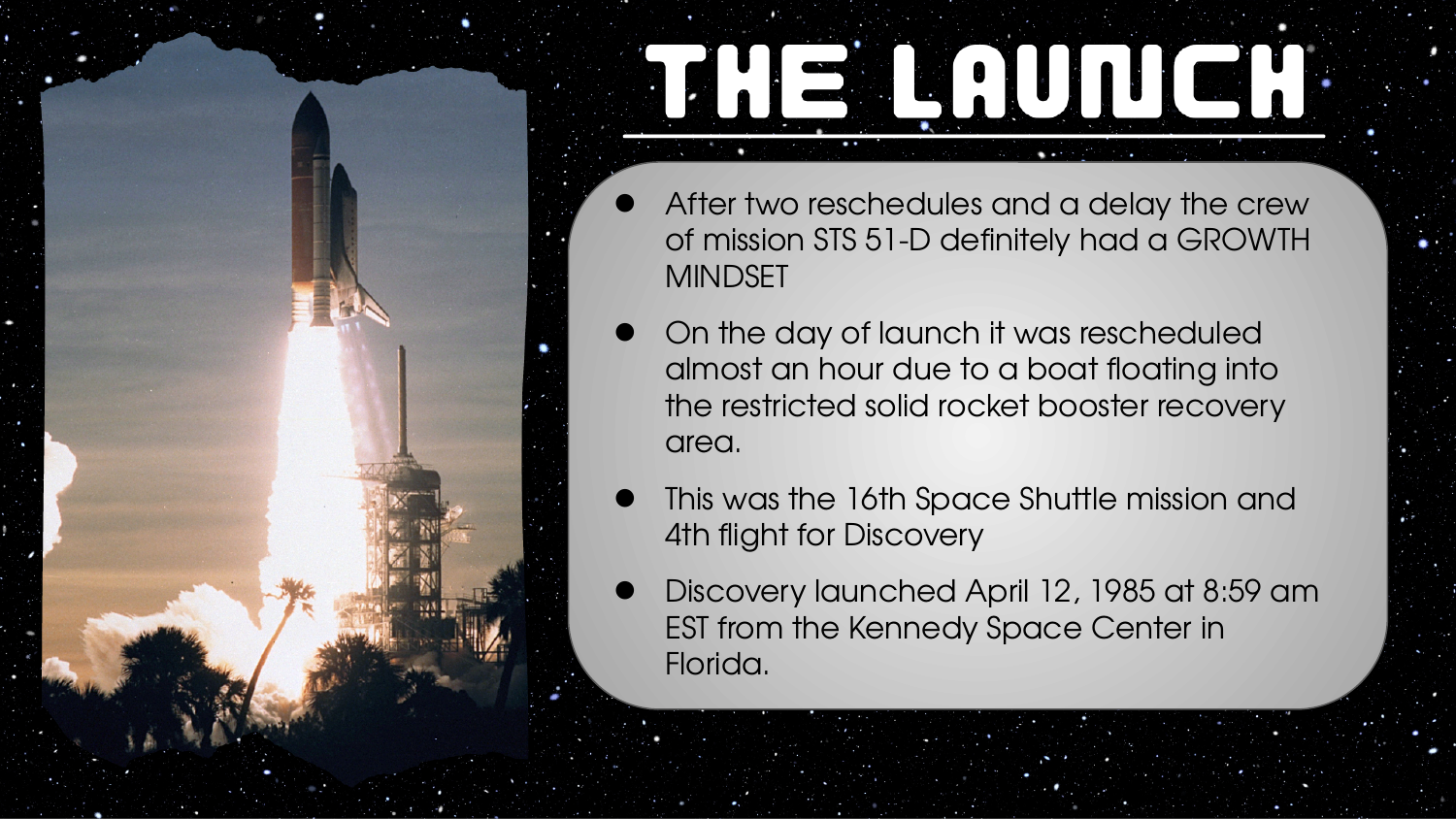

After two reschedules and a delay the crew of mission STS 51-D definitely had a GROWTH MINDSET
On the day of launch it was rescheduled almost an hour due to a boat floating into the restricted solid rocket booster recovery area.
This was the 16th Space Shuttle mission and 4th flight for Discovery
Discovery launched April 12, 1985 at 8:59 am EST from the Kennedy Space Center in Florida.